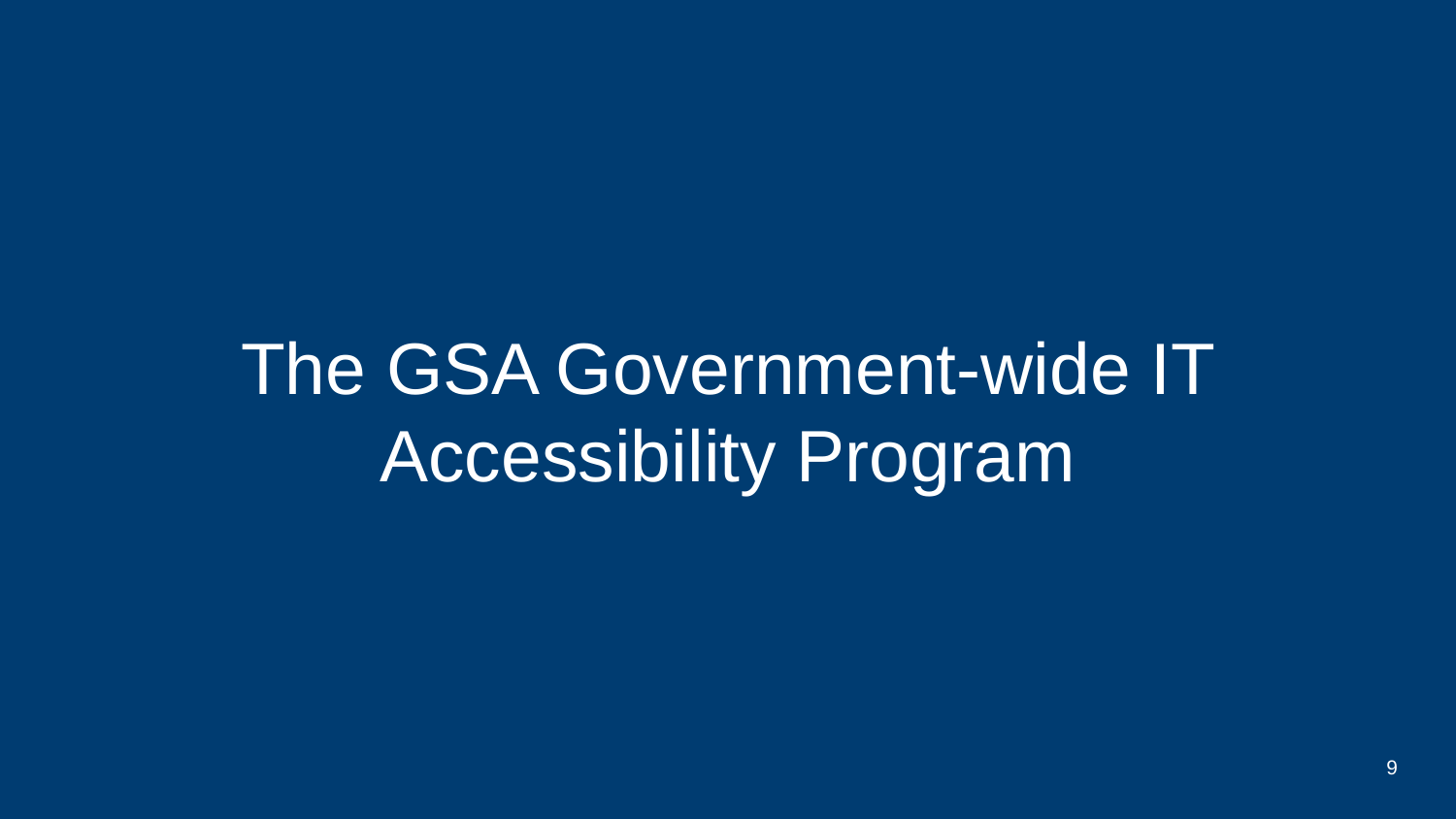

# The GSA Government-wide IT Accessibility Program
9